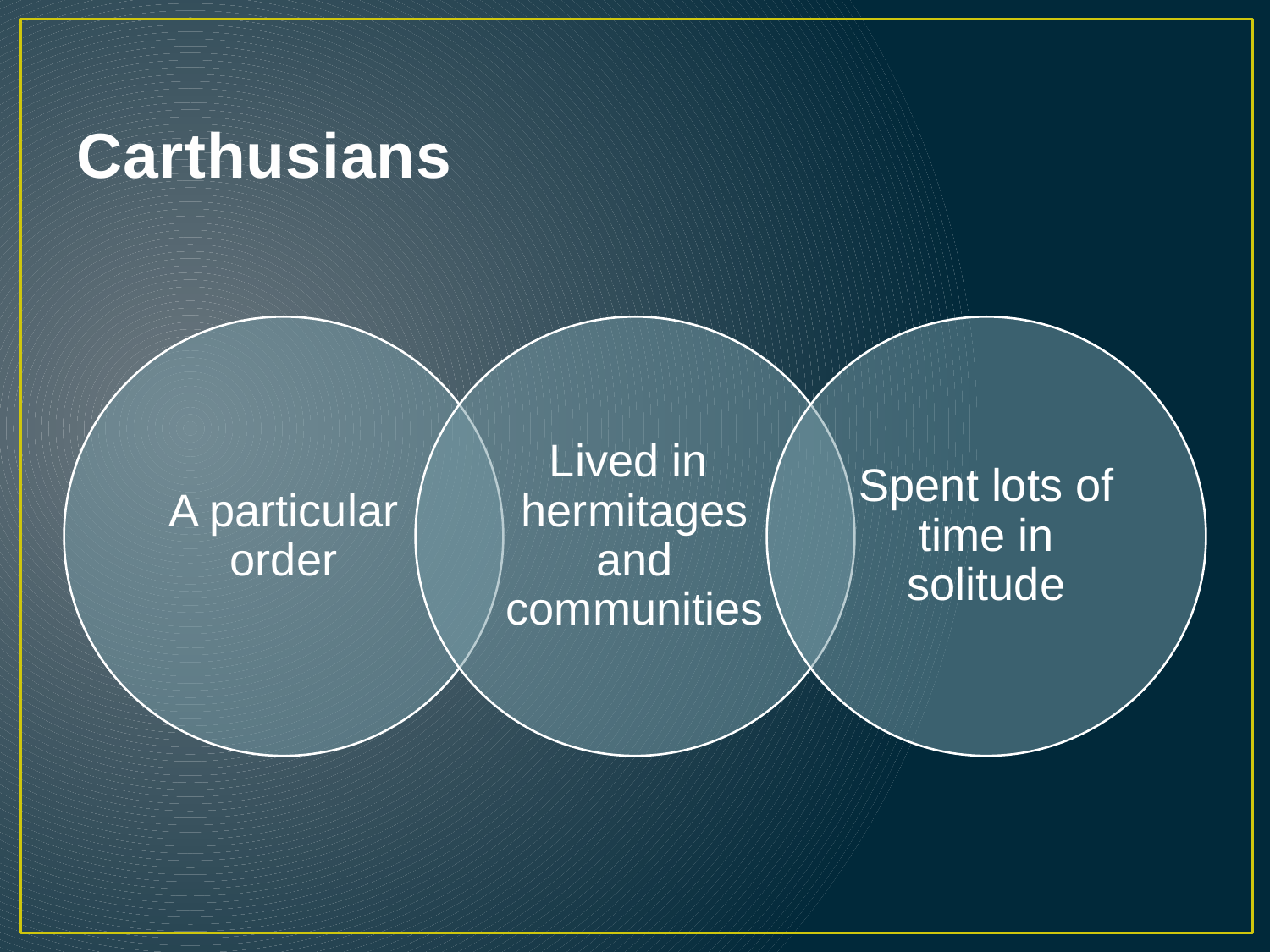

# Carthusians
A particular order
Lived in  hermitages and communities
Spent lots of time in solitude